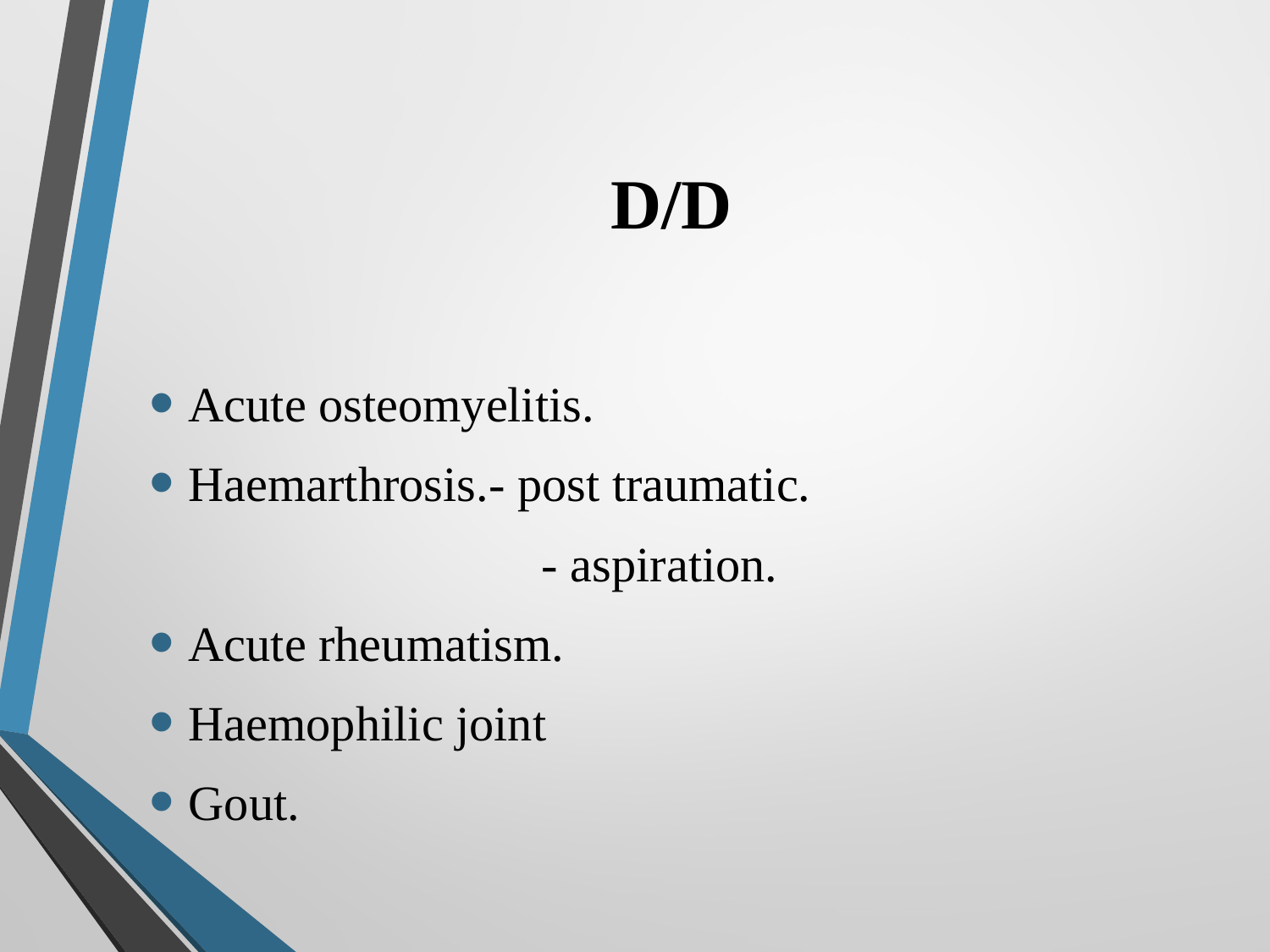

# D/D
Acute osteomyelitis.
Haemarthrosis.- post traumatic.
                                - aspiration.
Acute rheumatism.
Haemophilic joint
Gout.